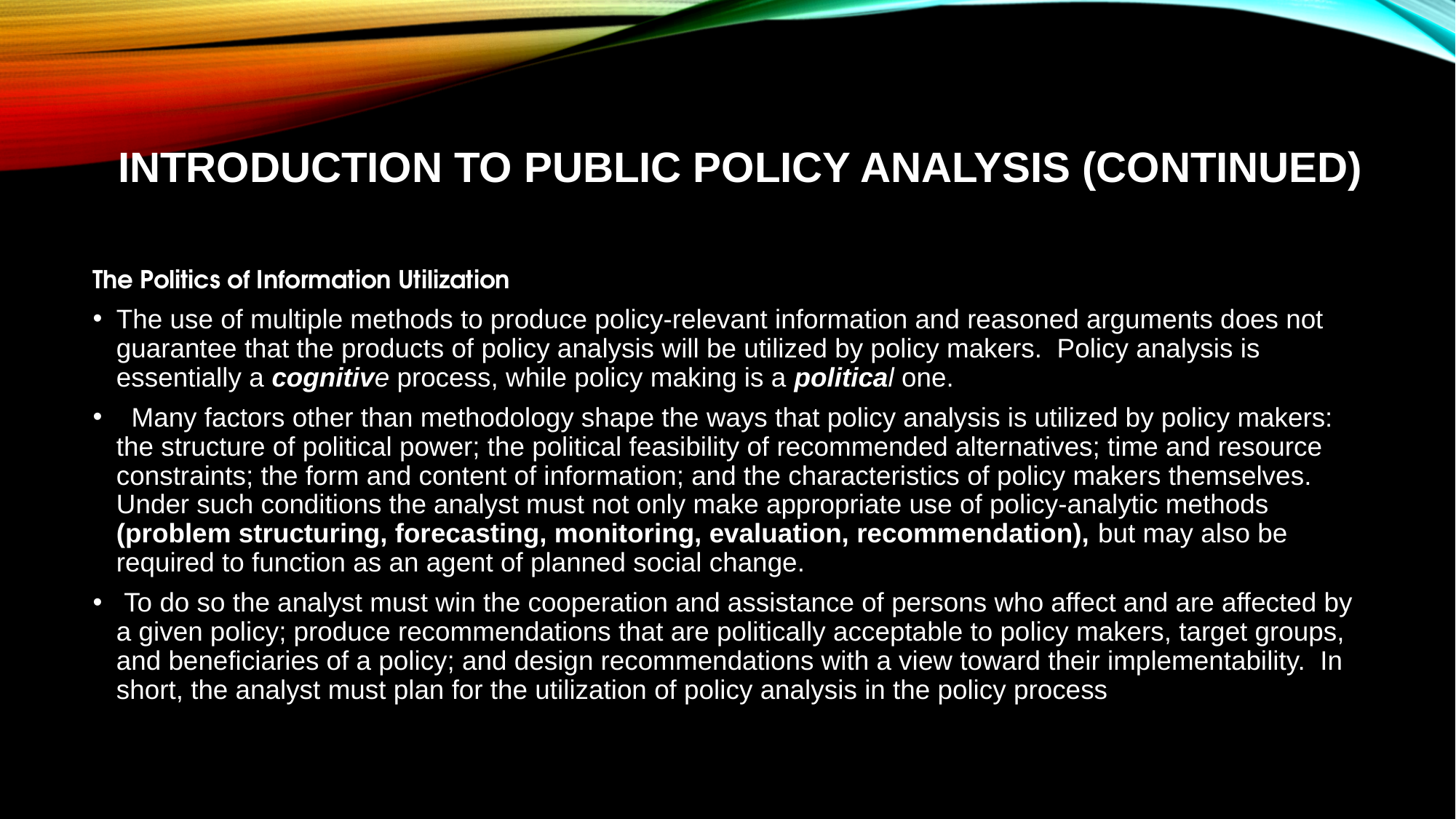

# Introduction to Public Policy Analysis (CONTINUED)
The Politics of Information Utilization
The use of multiple methods to produce policy-relevant information and reasoned arguments does not guarantee that the products of policy analysis will be utilized by policy makers.  Policy analysis is essentially a cognitive process, while policy making is a political one.
  Many factors other than methodology shape the ways that policy analysis is utilized by policy makers: the structure of political power; the political feasibility of recommended alternatives; time and resource constraints; the form and content of information; and the characteristics of policy makers themselves.  Under such conditions the analyst must not only make appropriate use of policy-analytic methods (problem structuring, forecasting, monitoring, evaluation, recommendation), but may also be required to function as an agent of planned social change.
 To do so the analyst must win the cooperation and assistance of persons who affect and are affected by a given policy; produce recommendations that are politically acceptable to policy makers, target groups, and beneficiaries of a policy; and design recommendations with a view toward their implementability.  In short, the analyst must plan for the utilization of policy analysis in the policy process